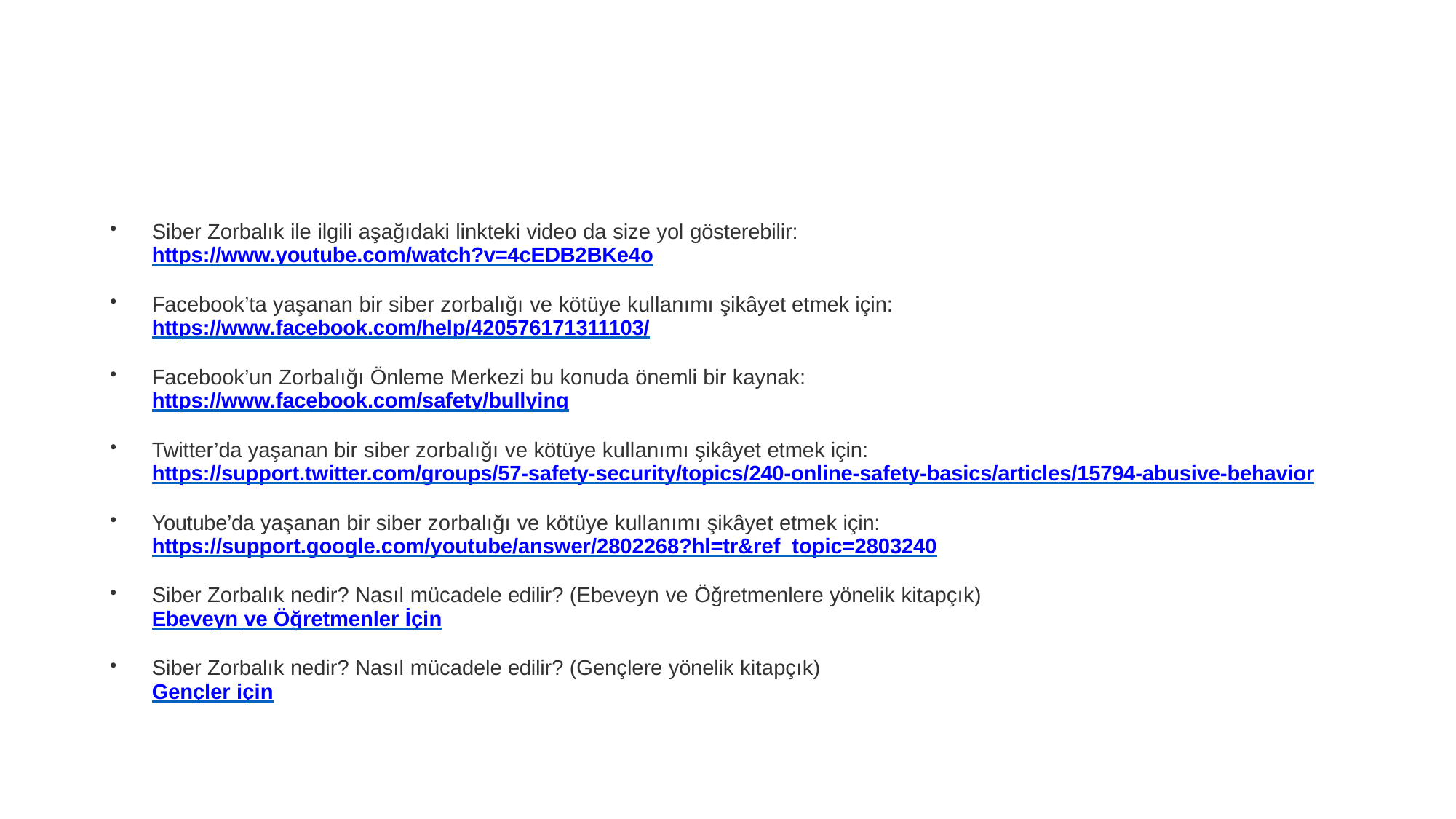

Siber Zorbalık ile ilgili aşağıdaki linkteki video da size yol gösterebilir:
https://www.youtube.com/watch?v=4cEDB2BKe4o

Facebook’ta yaşanan bir siber zorbalığı ve kötüye kullanımı şikâyet etmek için:
https://www.facebook.com/help/420576171311103/

Facebook’un Zorbalığı Önleme Merkezi bu konuda önemli bir kaynak:
https://www.facebook.com/safety/bullying

Twitter’da yaşanan bir siber zorbalığı ve kötüye kullanımı şikâyet etmek için:
https://support.twitter.com/groups/57-safety-security/topics/240-online-safety-basics/articles/15794-abusive-behavior

Youtube’da yaşanan bir siber zorbalığı ve kötüye kullanımı şikâyet etmek için:
https://support.google.com/youtube/answer/2802268?hl=tr&ref_topic=2803240

Siber Zorbalık nedir? Nasıl mücadele edilir? (Ebeveyn ve Öğretmenlere yönelik kitapçık)
Ebeveyn ve Öğretmenler İçin

Siber Zorbalık nedir? Nasıl mücadele edilir? (Gençlere yönelik kitapçık)
Gençler için